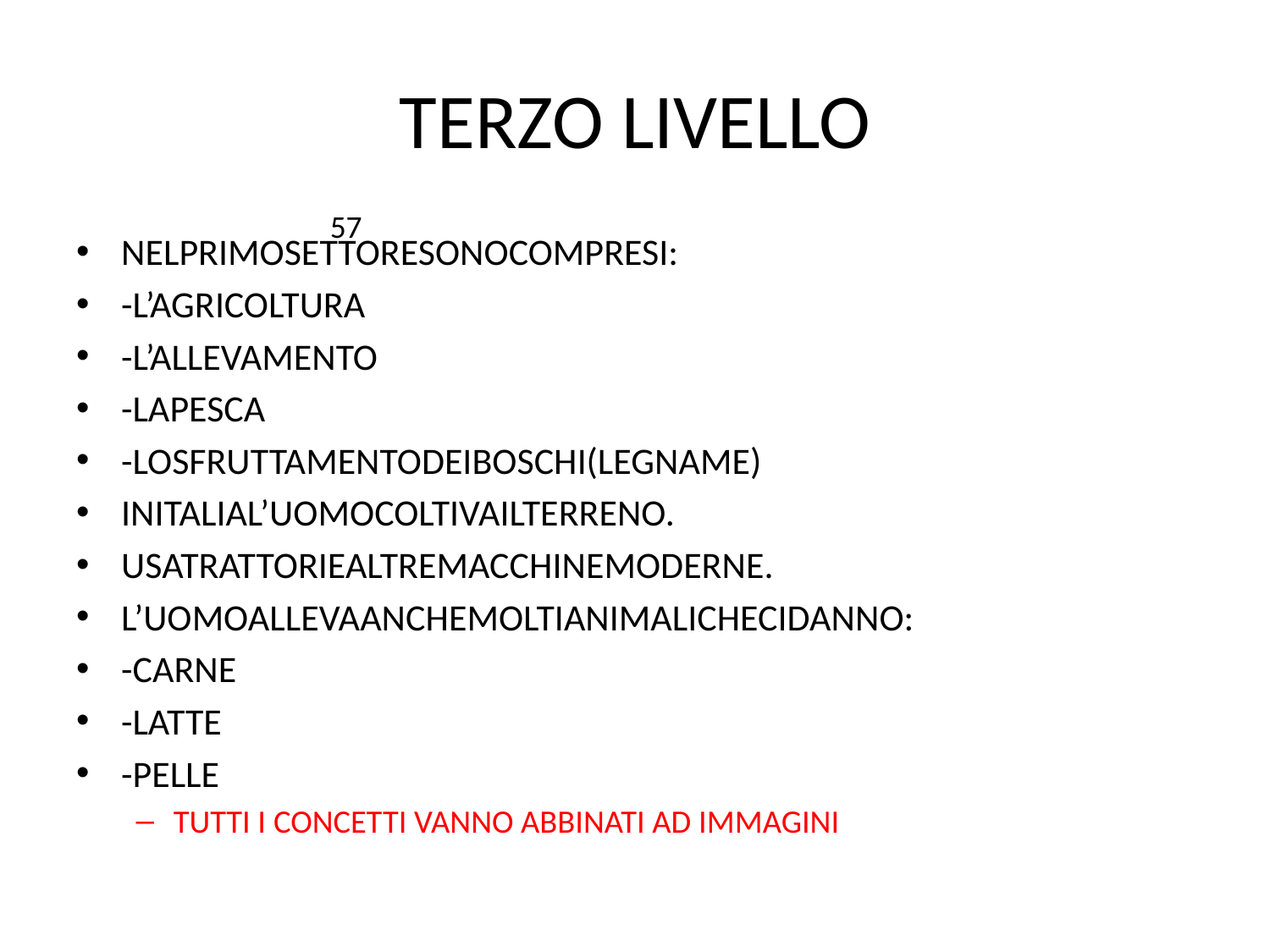

# TERZO LIVELLO
57
NELPRIMOSETTORESONOCOMPRESI:
-L’AGRICOLTURA
-L’ALLEVAMENTO
-LAPESCA
-LOSFRUTTAMENTODEIBOSCHI(LEGNAME)
INITALIAL’UOMOCOLTIVAILTERRENO.
USATRATTORIEALTREMACCHINEMODERNE.
L’UOMOALLEVAANCHEMOLTIANIMALICHECIDANNO:
-CARNE
-LATTE
-PELLE
TUTTI I CONCETTI VANNO ABBINATI AD IMMAGINI